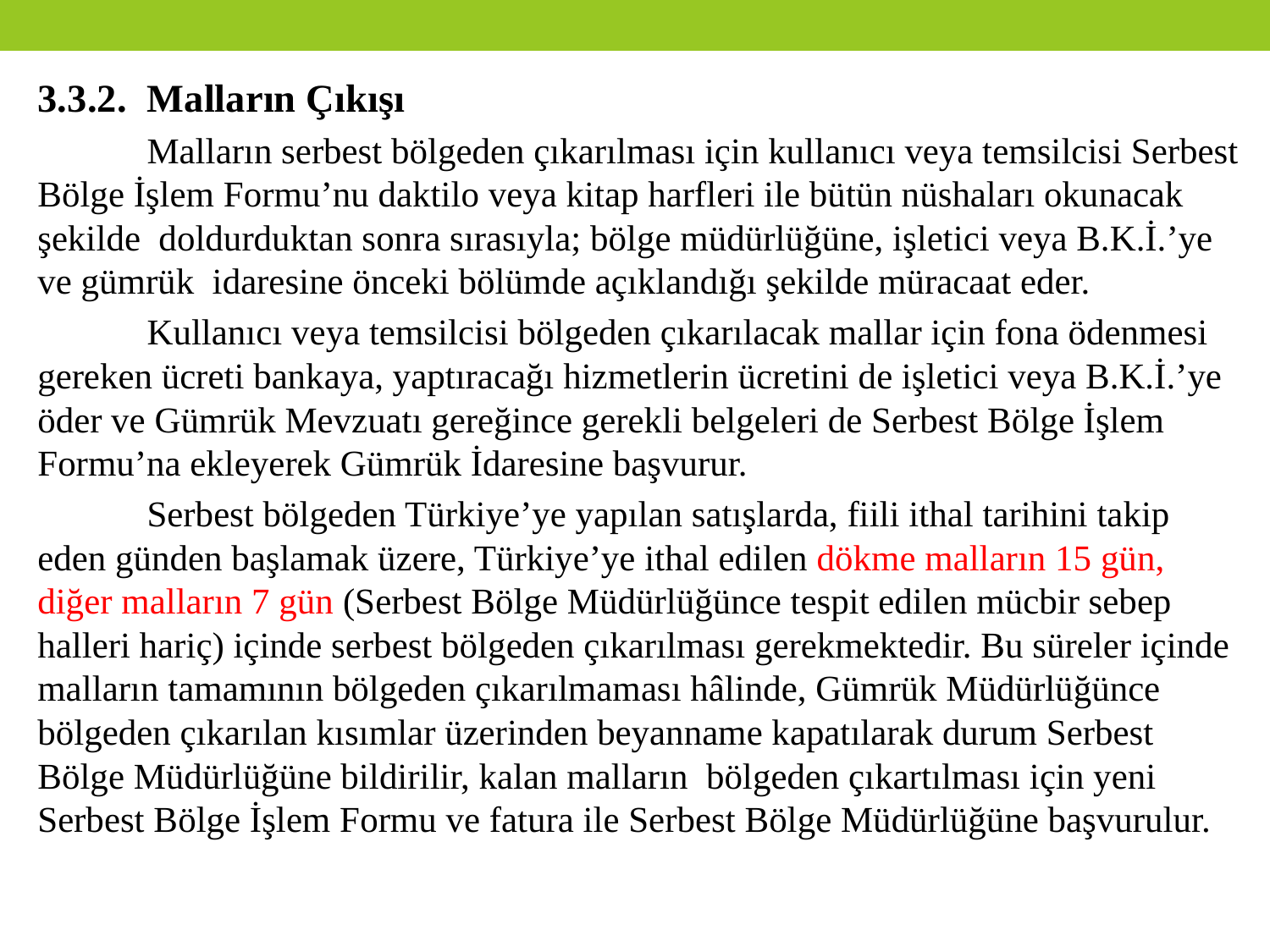

3.3.2.	Malların Çıkışı
	Malların serbest bölgeden çıkarılması için kullanıcı veya temsilcisi Serbest Bölge İşlem Formu’nu daktilo veya kitap harfleri ile bütün nüshaları okunacak şekilde  doldurduktan sonra sırasıyla; bölge müdürlüğüne, işletici veya B.K.İ.’ye ve gümrük  idaresine önceki bölümde açıklandığı şekilde müracaat eder.
	Kullanıcı veya temsilcisi bölgeden çıkarılacak mallar için fona ödenmesi gereken ücreti bankaya, yaptıracağı hizmetlerin ücretini de işletici veya B.K.İ.’ye öder ve Gümrük Mevzuatı gereğince gerekli belgeleri de Serbest Bölge İşlem Formu’na ekleyerek Gümrük İdaresine başvurur.
	Serbest bölgeden Türkiye’ye yapılan satışlarda, fiili ithal tarihini takip eden günden başlamak üzere, Türkiye’ye ithal edilen dökme malların 15 gün, diğer malların 7 gün (Serbest Bölge Müdürlüğünce tespit edilen mücbir sebep halleri hariç) içinde serbest bölgeden çıkarılması gerekmektedir. Bu süreler içinde malların tamamının bölgeden çıkarılmaması hâlinde, Gümrük Müdürlüğünce bölgeden çıkarılan kısımlar üzerinden beyanname kapatılarak durum Serbest Bölge Müdürlüğüne bildirilir, kalan malların  bölgeden çıkartılması için yeni Serbest Bölge İşlem Formu ve fatura ile Serbest Bölge Müdürlüğüne başvurulur.